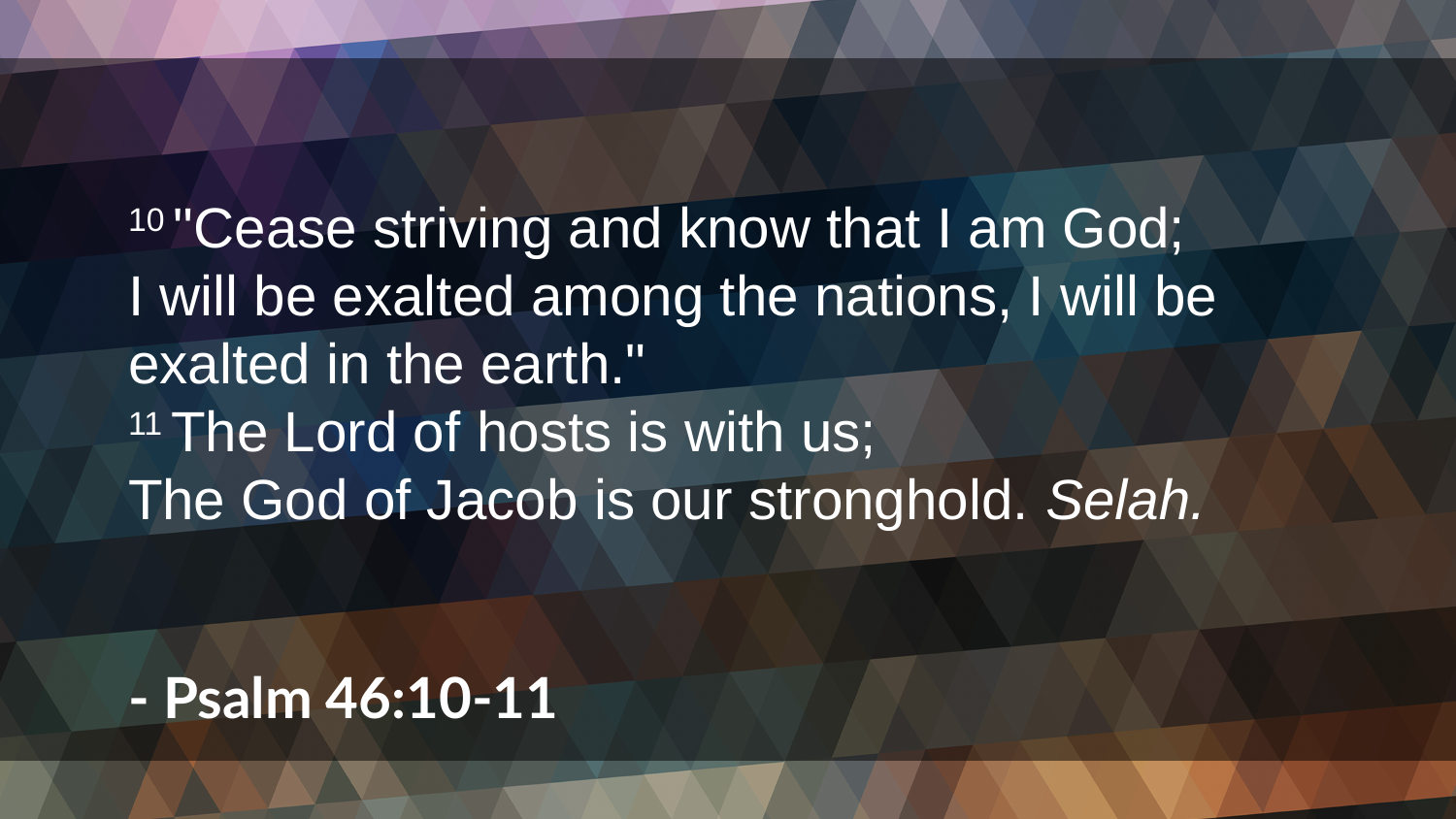

10 "Cease striving and know that I am God;
I will be exalted among the nations, I will be exalted in the earth."
11 The Lord of hosts is with us;
The God of Jacob is our stronghold. Selah.
- Psalm 46:10-11